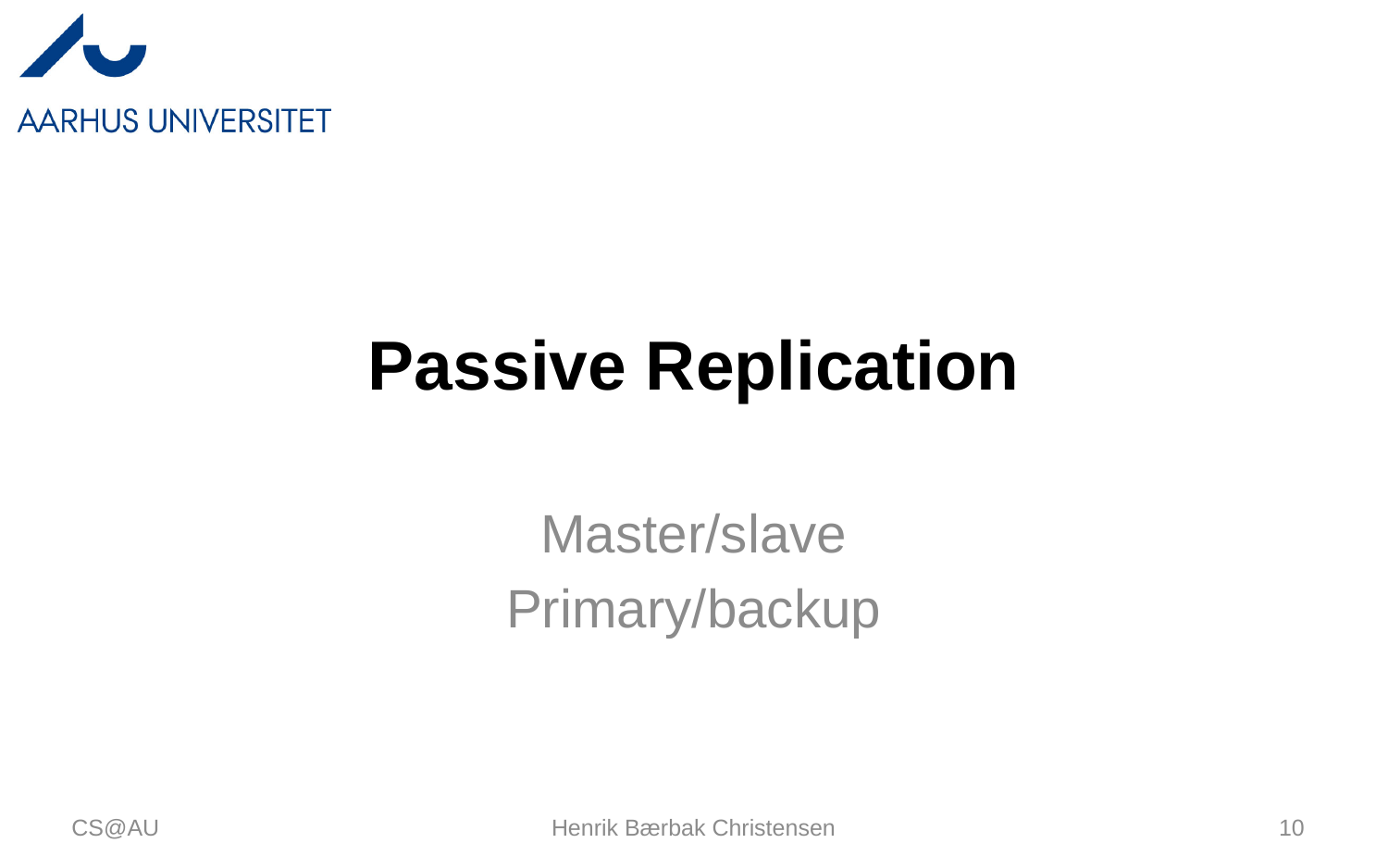

# Passive Replication
Master/slave
Primary/backup
CS@AU
Henrik Bærbak Christensen
10